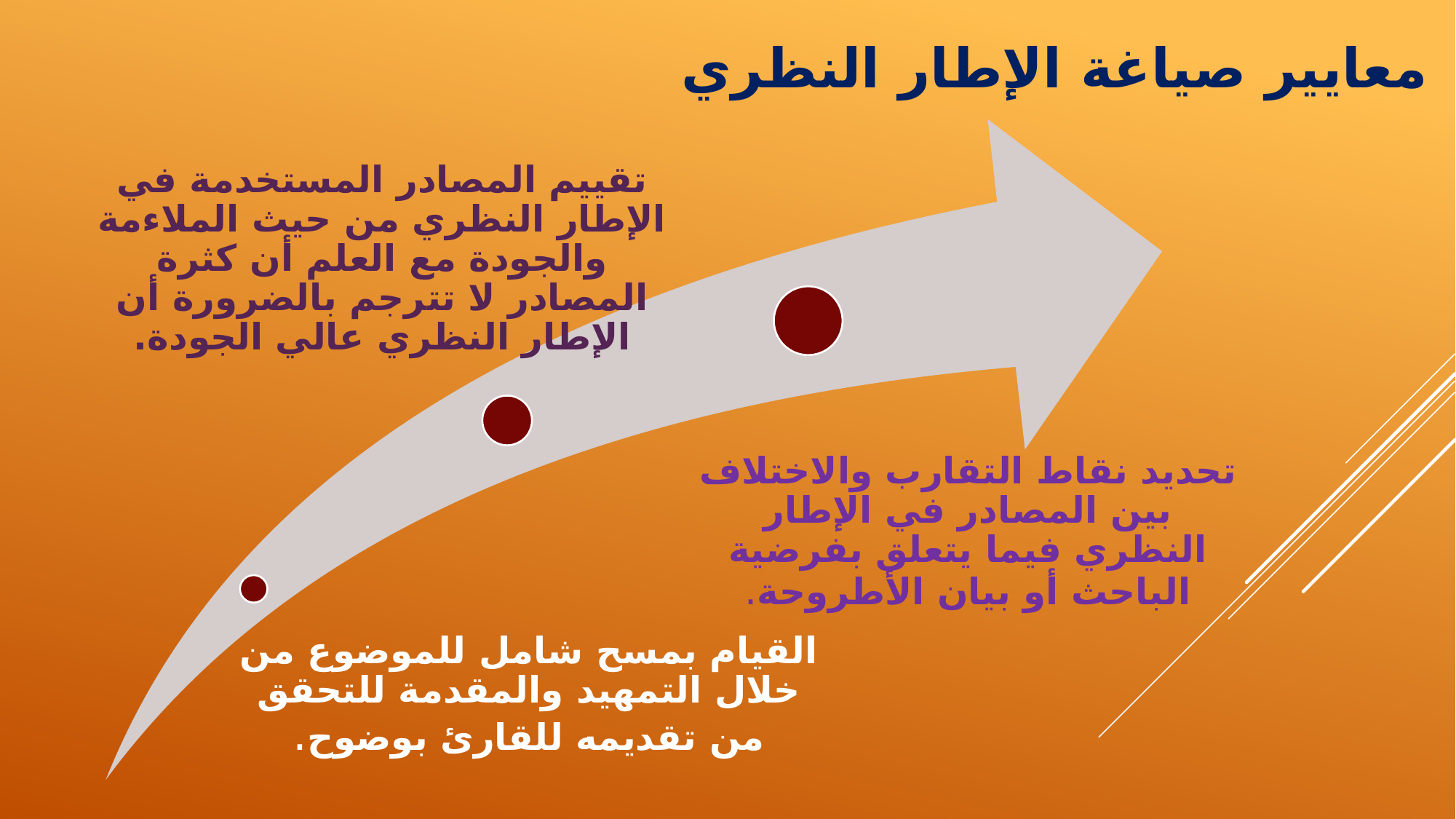

معايير صياغة الإطار النظري
القيام بمسح شامل للموضوع من خلال التمهيد والمقدمة للتحقق من تقديمه للقارئ بوضوح.
تقييم المصادر المستخدمة في الإطار النظري من حيث الملاءمة والجودة مع العلم أن كثرة المصادر لا تترجم بالضرورة أن الإطار النظري عالي الجودة.
تحديد نقاط التقارب والاختلاف بين المصادر في الإطار النظري فيما يتعلق بفرضية الباحث أو بيان الأطروحة.